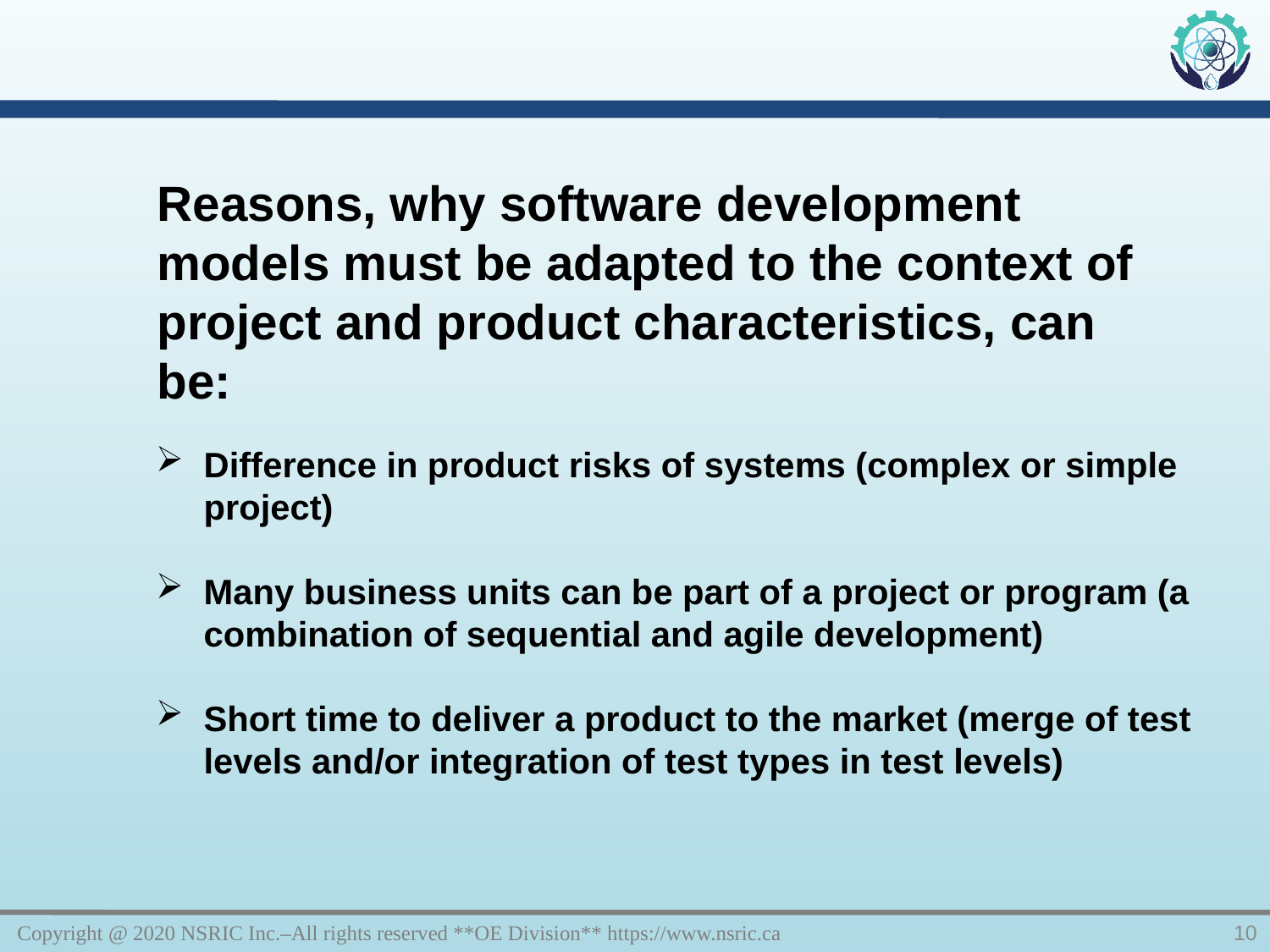

Reasons, why software development models must be adapted to the context of project and product characteristics, can be:
Difference in product risks of systems (complex or simple project)

Many business units can be part of a project or program (a combination of sequential and agile development)

Short time to deliver a product to the market (merge of test levels and/or integration of test types in test levels)

Copyright @ 2020 NSRIC Inc.–All rights reserved **OE Division** https://www.nsric.ca
10